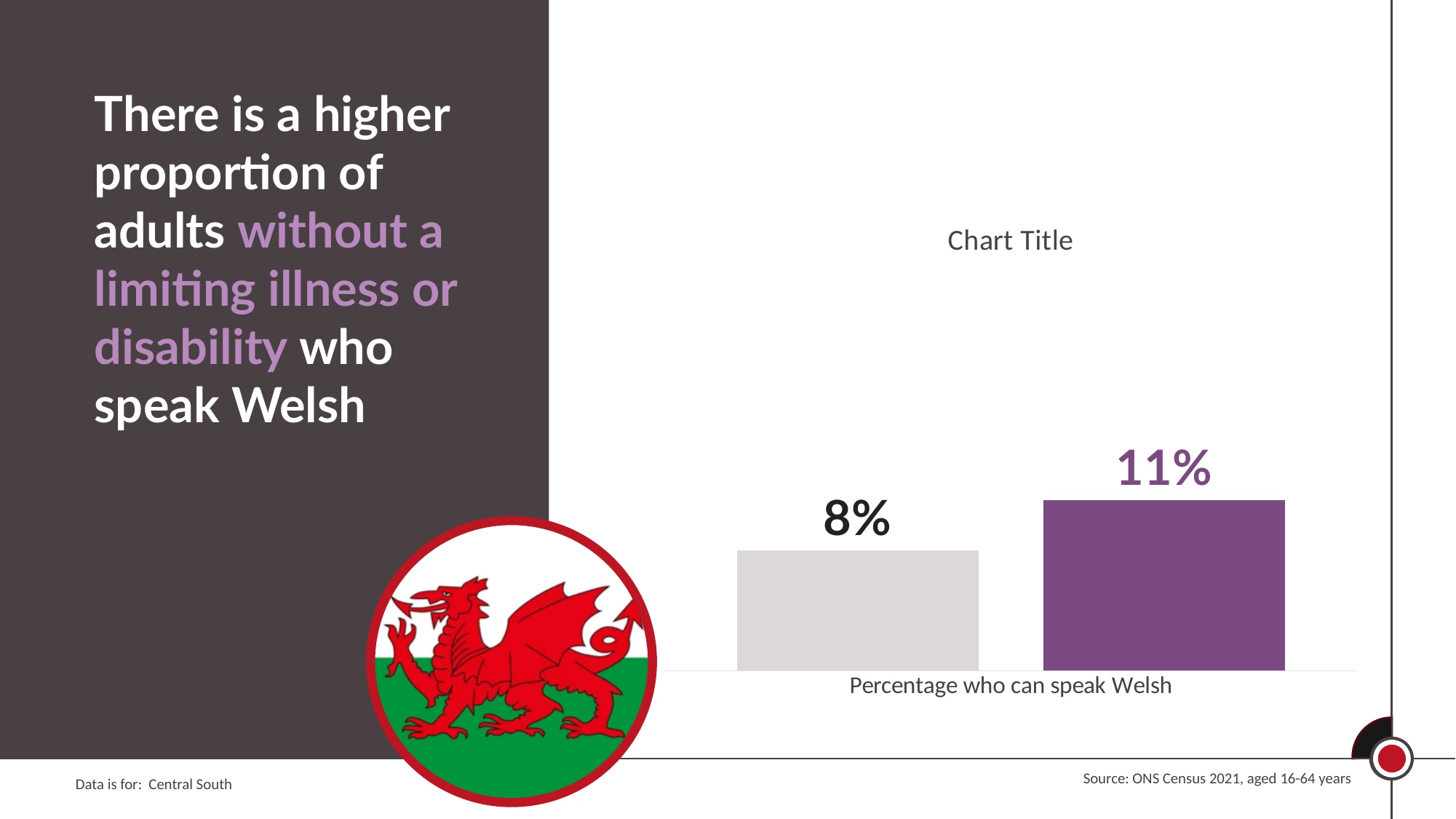

There is a higher proportion of adults without a limiting illness or disability who speak Welsh

### Chart:

| Category | Disabled under the Equality Act | Not disabled under the Equality Act |
|---|---|---|
| Percentage who can speak Welsh | 0.07656684965007675 | 0.10830821907822527 |